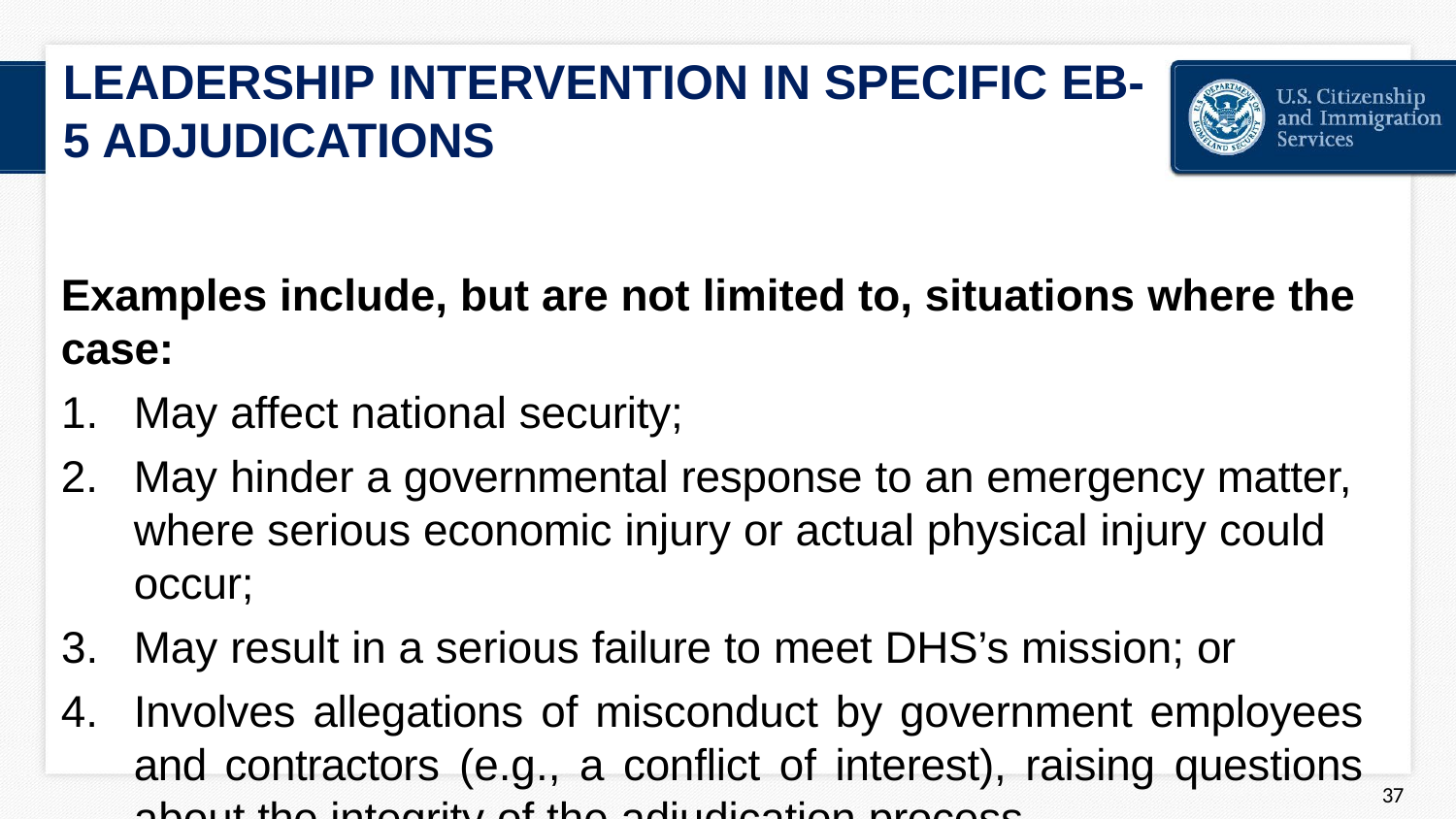

# LEADERSHIP INTERVENTION IN SPECIFIC EB-5 ADJUDICATIONS
Examples include, but are not limited to, situations where the case:
May affect national security;
May hinder a governmental response to an emergency matter, where serious economic injury or actual physical injury could occur;
May result in a serious failure to meet DHS’s mission; or
Involves allegations of misconduct by government employees and contractors (e.g., a conflict of interest), raising questions about the integrity of the adjudication process.
37